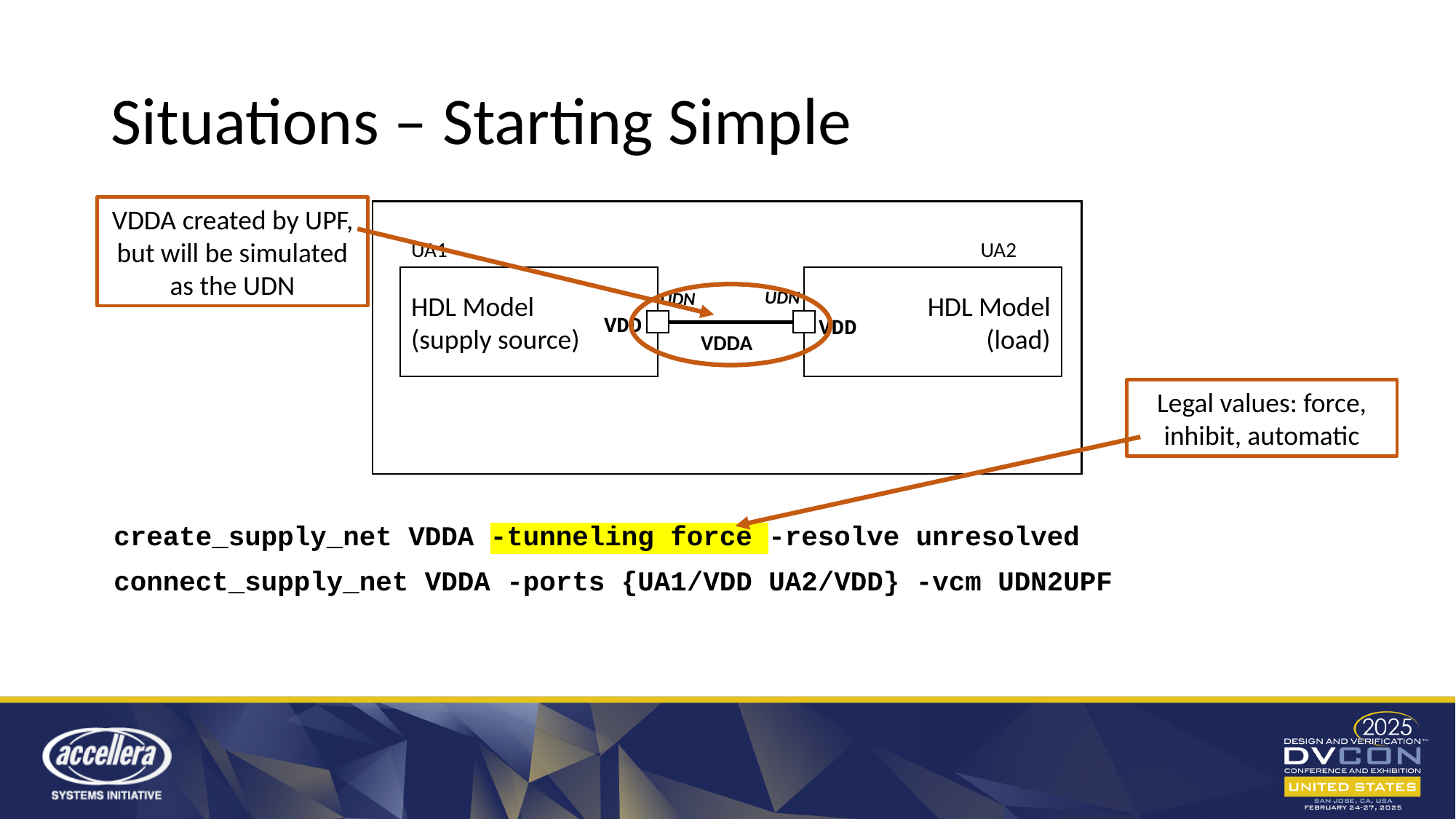

# Situations – Starting Simple
VDDA created by UPF, but will be simulated as the UDN

UA1
UA2
HDL Model
(supply source)
HDL Model
(load)
UDN
UDN
VDD
VDD

VDDA

Legal values: force, inhibit, automatic
create_supply_net VDDA -tunneling force -resolve unresolved
connect_supply_net VDDA -ports {UA1/VDD UA2/VDD} -vcm UDN2UPF